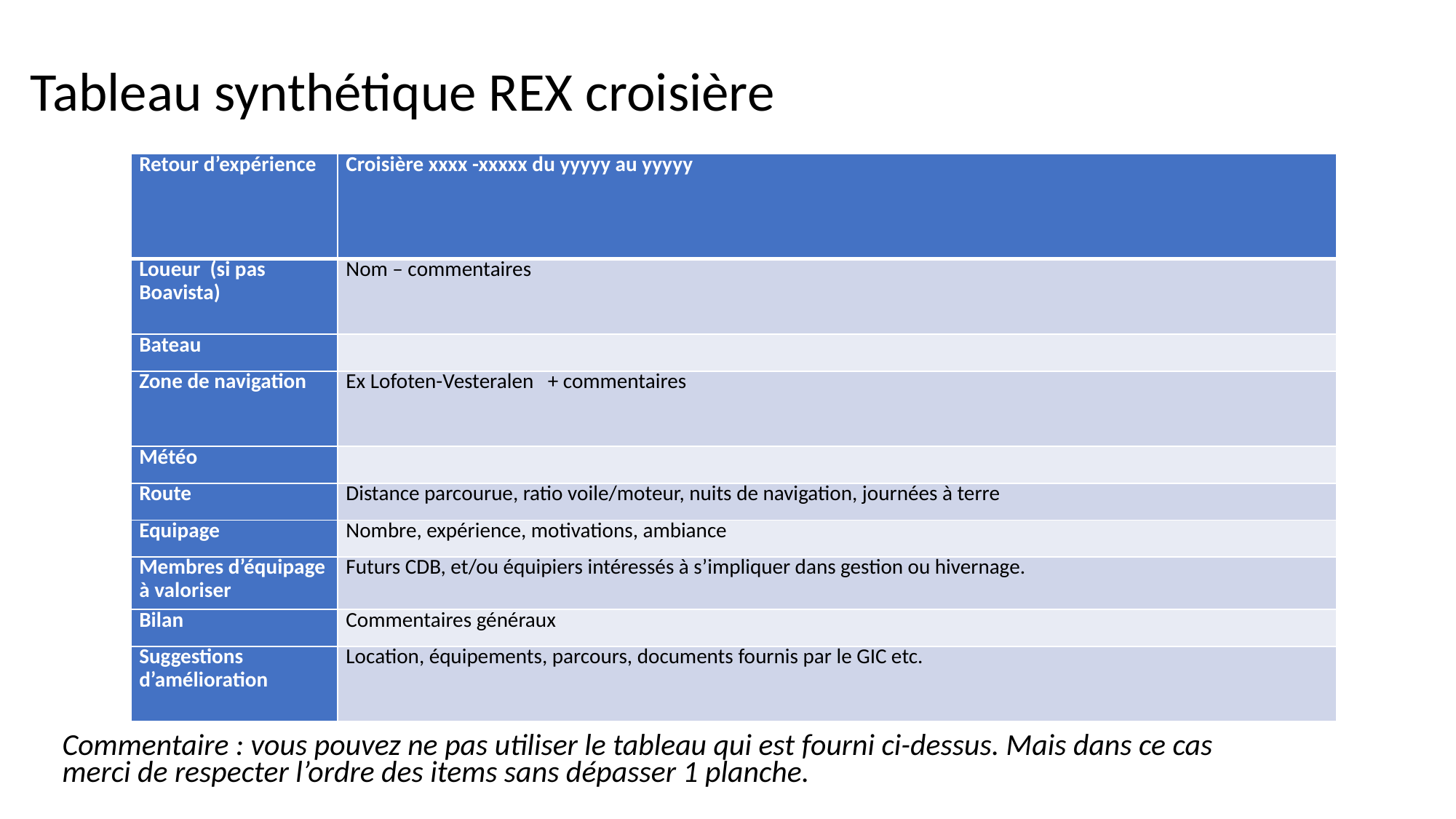

# Tableau synthétique REX croisière
| Retour d’expérience | Croisière xxxx -xxxxx du yyyyy au yyyyy |
| --- | --- |
| Loueur (si pas Boavista) | Nom – commentaires |
| Bateau |  |
| Zone de navigation | Ex Lofoten-Vesteralen + commentaires |
| Météo |  |
| Route | Distance parcourue, ratio voile/moteur, nuits de navigation, journées à terre |
| Equipage | Nombre, expérience, motivations, ambiance |
| Membres d’équipage à valoriser | Futurs CDB, et/ou équipiers intéressés à s’impliquer dans gestion ou hivernage. |
| Bilan | Commentaires généraux |
| Suggestions d’amélioration | Location, équipements, parcours, documents fournis par le GIC etc. |
Commentaire : vous pouvez ne pas utiliser le tableau qui est fourni ci-dessus. Mais dans ce cas  merci de respecter l’ordre des items sans dépasser 1 planche.